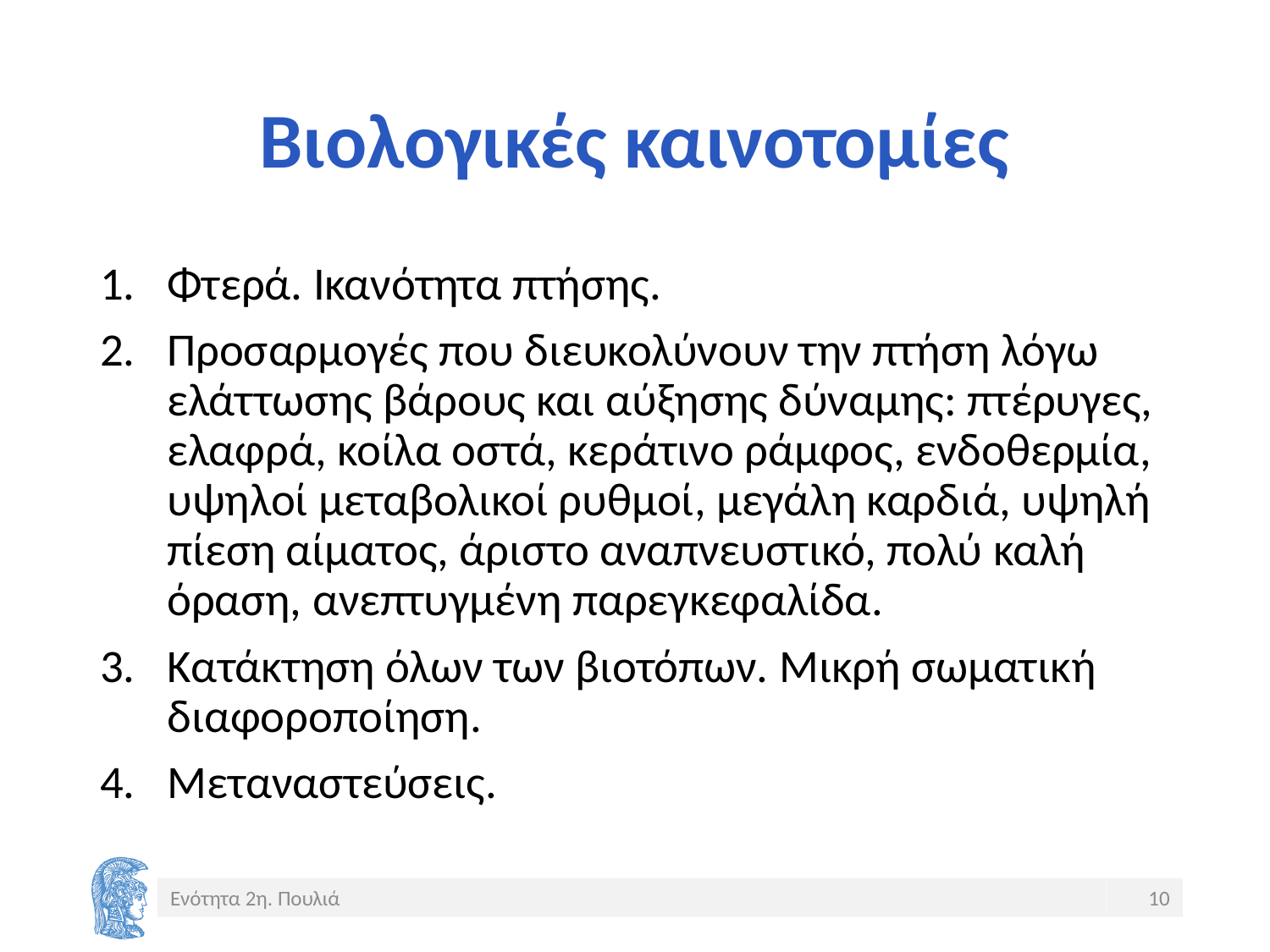

# Βιολογικές καινοτομίες
Φτερά. Ικανότητα πτήσης.
Προσαρμογές που διευκολύνουν την πτήση λόγω ελάττωσης βάρους και αύξησης δύναμης: πτέρυγες, ελαφρά, κοίλα οστά, κεράτινο ράμφος, ενδοθερμία, υψηλοί μεταβολικοί ρυθμοί, μεγάλη καρδιά, υψηλή πίεση αίματος, άριστο αναπνευστικό, πολύ καλή όραση, ανεπτυγμένη παρεγκεφαλίδα.
Κατάκτηση όλων των βιοτόπων. Μικρή σωματική διαφοροποίηση.
Μεταναστεύσεις.

Ενότητα 2η. Πουλιά
10